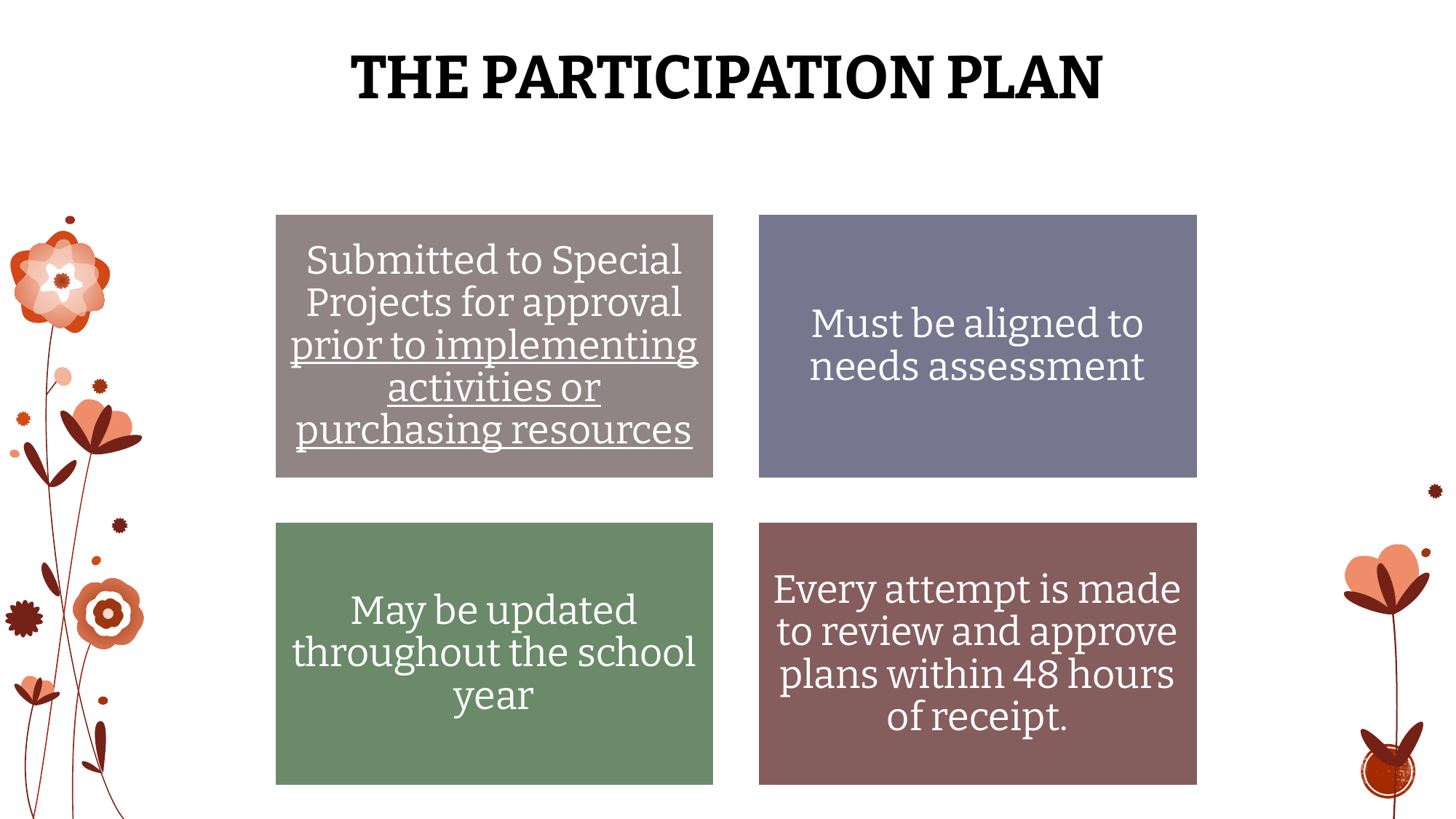

# The Participation Plan
Submitted to Special Projects for approval prior to implementing activities or purchasing resources
Must be aligned to needs assessment
May be updated throughout the school year
Every attempt is made to review and approve plans within 48 hours of receipt.